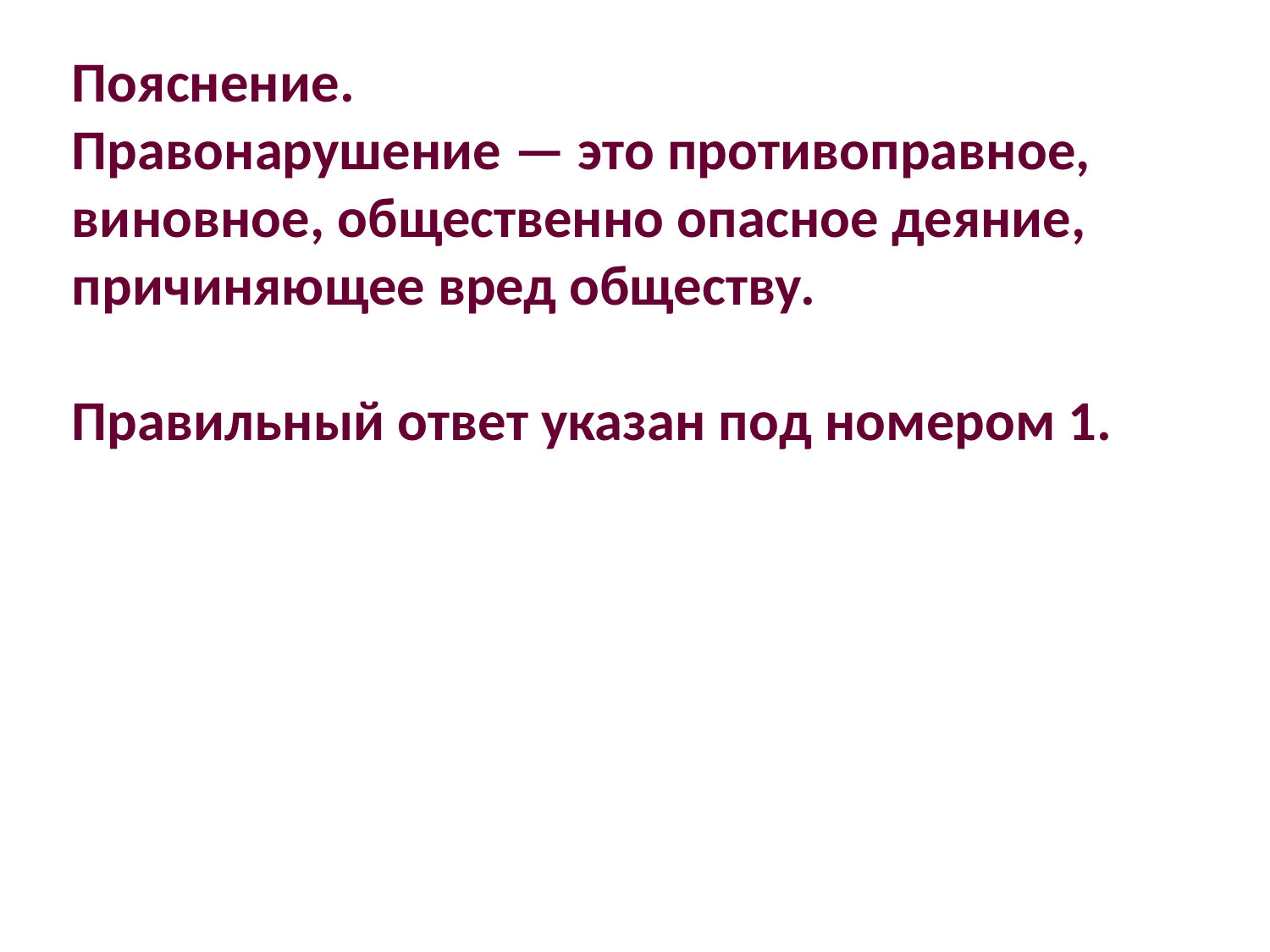

Пояснение.
Правонарушение — это противоправное, виновное, общественно опасное деяние, причиняющее вред обществу.

Правильный ответ указан под номером 1.